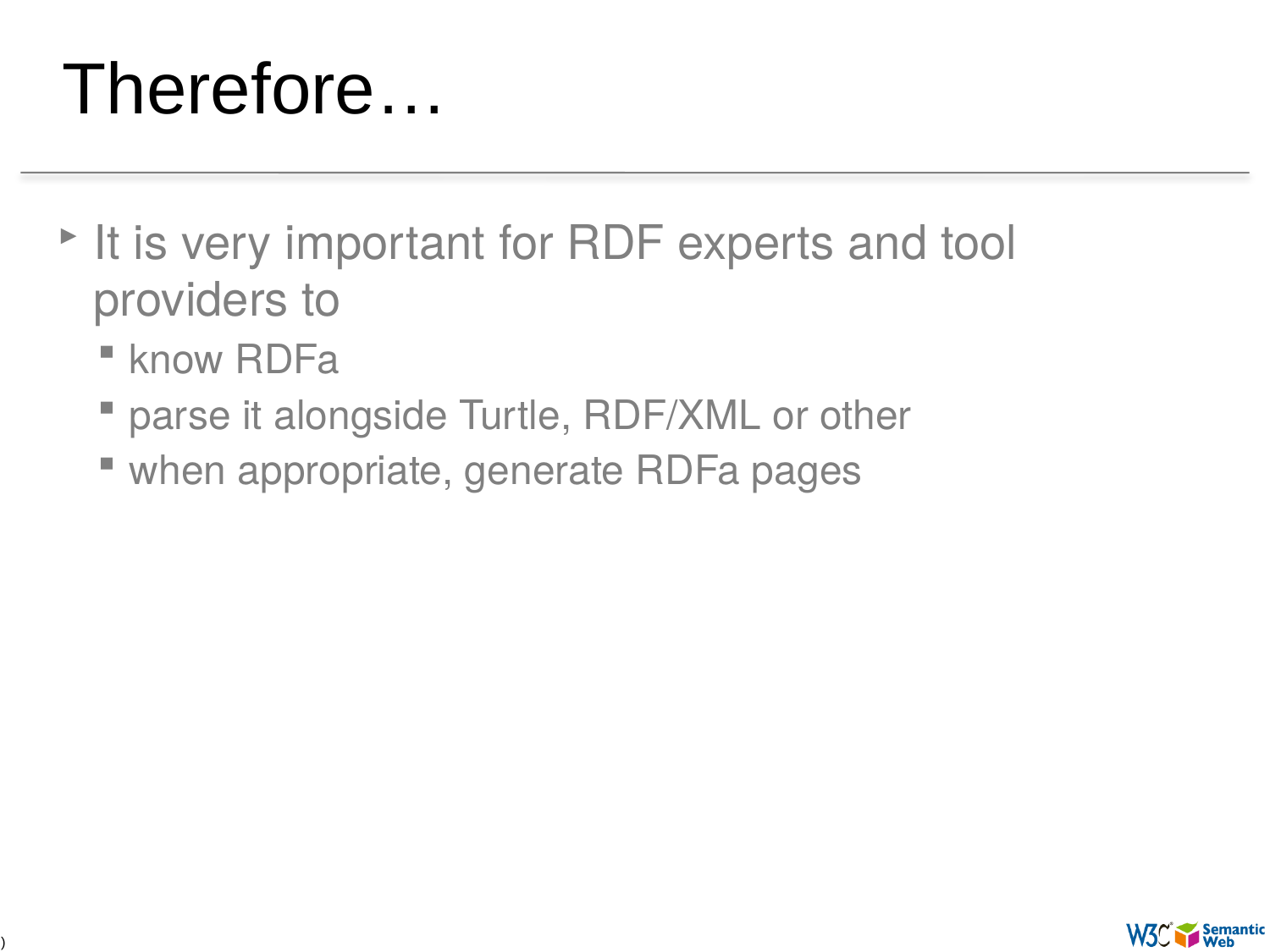

# Therefore…
It is very important for RDF experts and tool providers to
know RDFa
parse it alongside Turtle, RDF/XML or other
when appropriate, generate RDFa pages